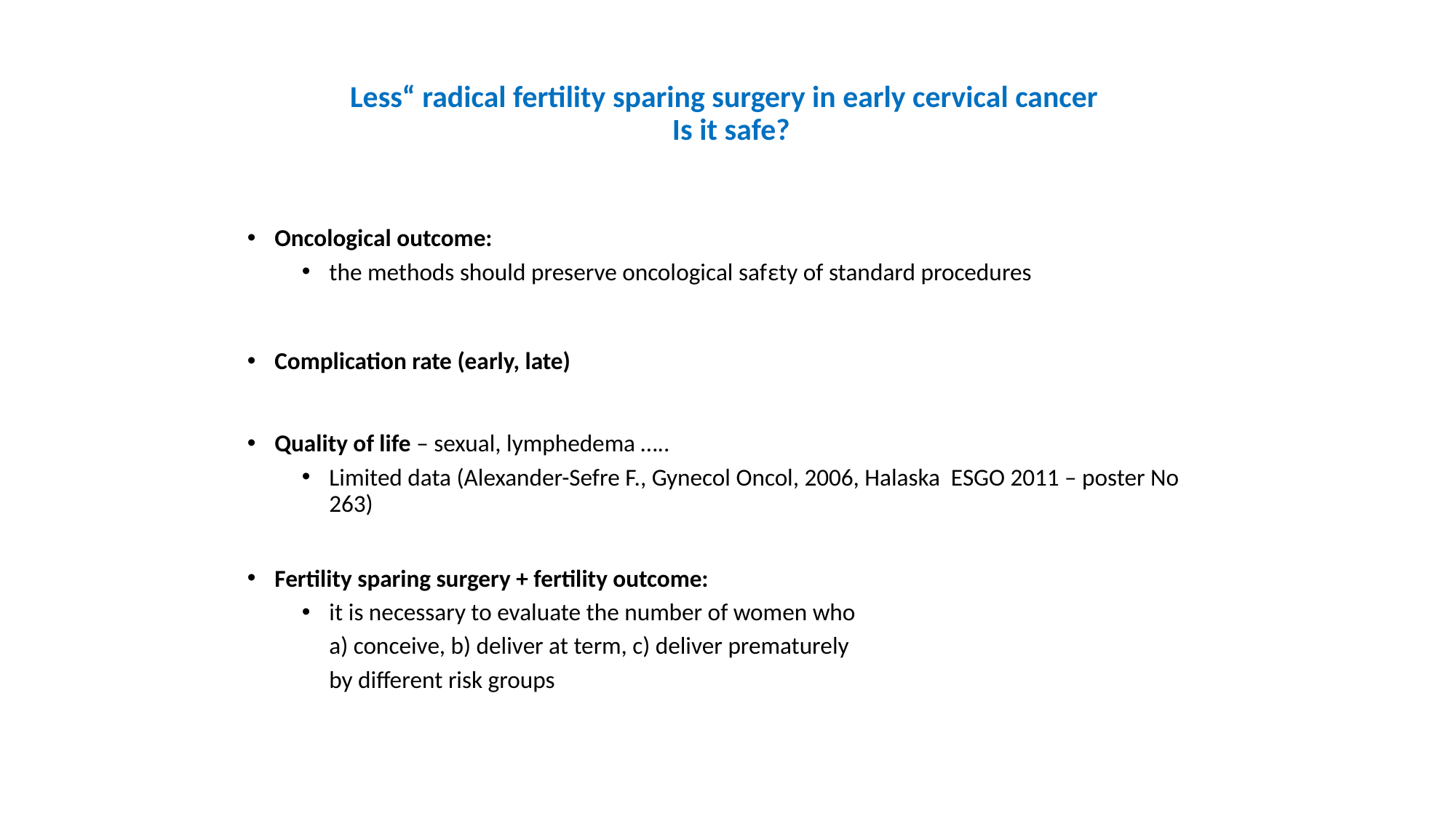

# Less“ radical fertility sparing surgery in early cervical cancer Is it safe?
Oncological outcome:
the methods should preserve oncological safεty of standard procedures

Complication rate (early, late)

Quality of life – sexual, lymphedema …..
Limited data (Alexander-Sefre F., Gynecol Oncol, 2006, Halaska  ESGO 2011 – poster No 263)

Fertility sparing surgery + fertility outcome:
it is necessary to evaluate the number of women who
	a) conceive, b) deliver at term, c) deliver prematurely
	by different risk groups